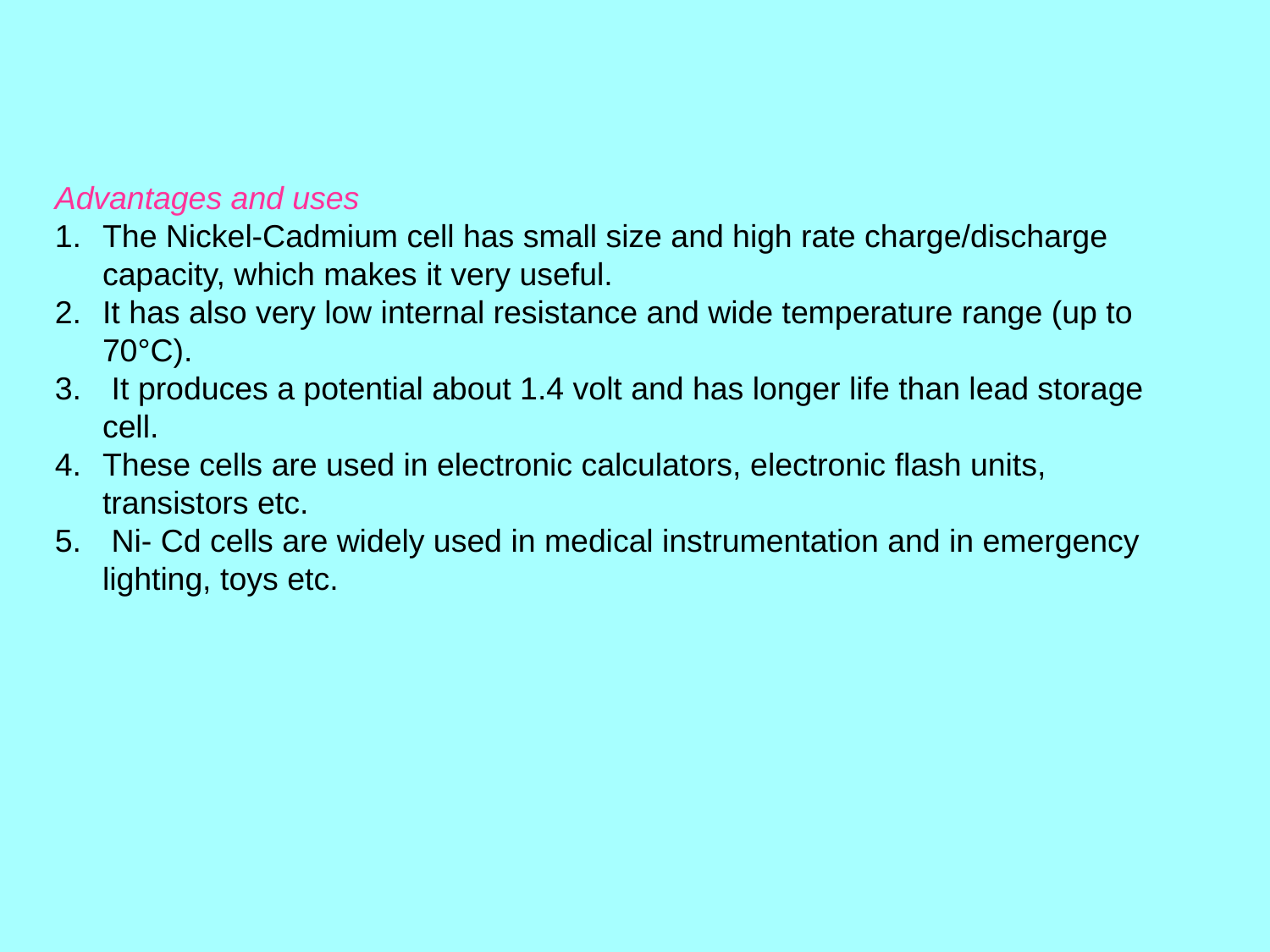

Advantages and uses
The Nickel-Cadmium cell has small size and high rate charge/discharge capacity, which makes it very useful.
It has also very low internal resistance and wide temperature range (up to 70°C).
 It produces a potential about 1.4 volt and has longer life than lead storage cell.
These cells are used in electronic calculators, electronic flash units, transistors etc.
 Ni- Cd cells are widely used in medical instrumentation and in emergency lighting, toys etc.